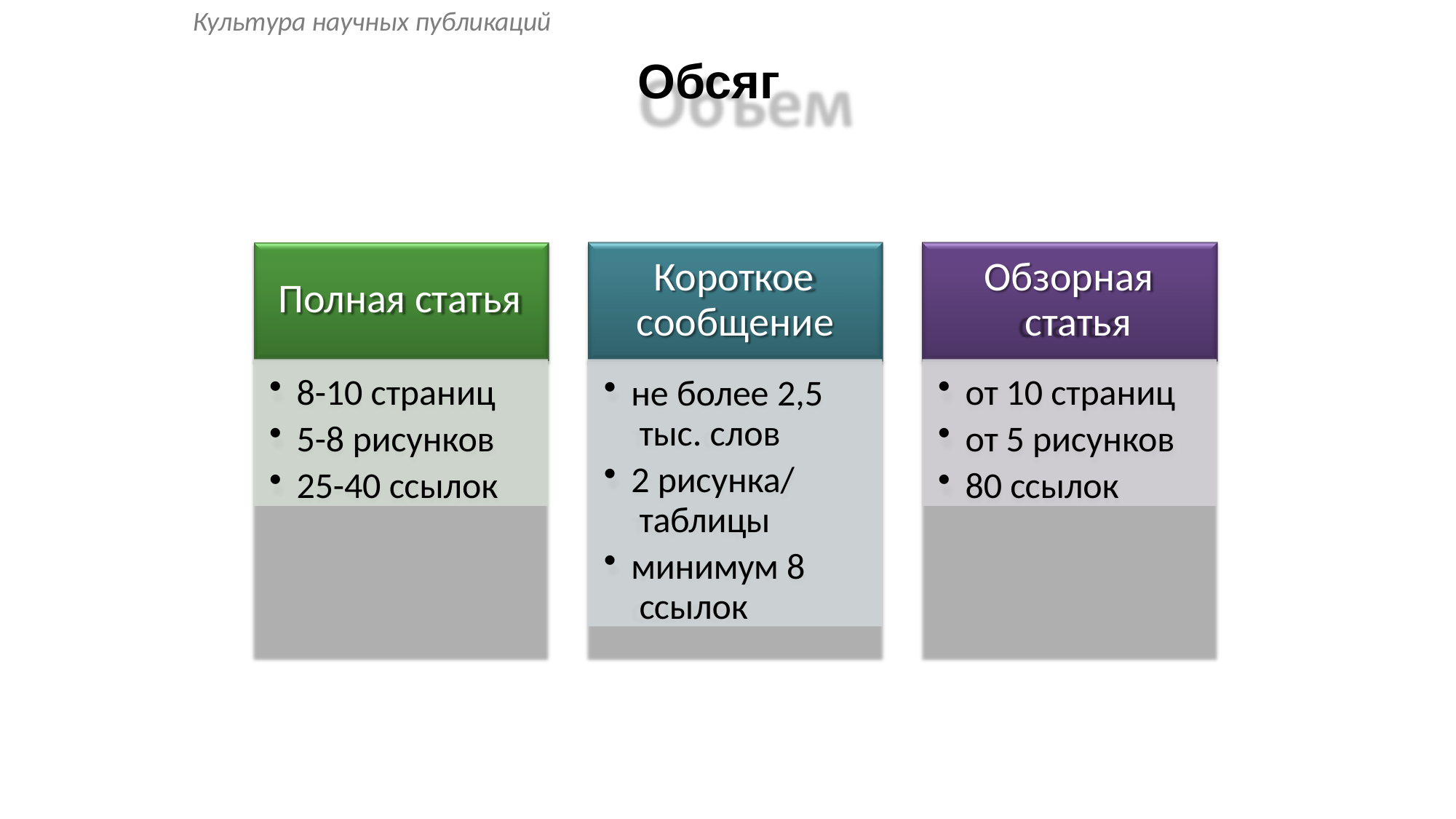

Культура научных публикаций

# Обсяг

Короткое  сообщение
Обзорная  статья

Полная статья

8-10 страниц
5-8 рисунков
25-40 ссылок
не более 2,5  тыс. слов
2 рисунка/  таблицы
минимум 8  ссылок
от 10 страниц
от 5 рисунков
80 ссылок